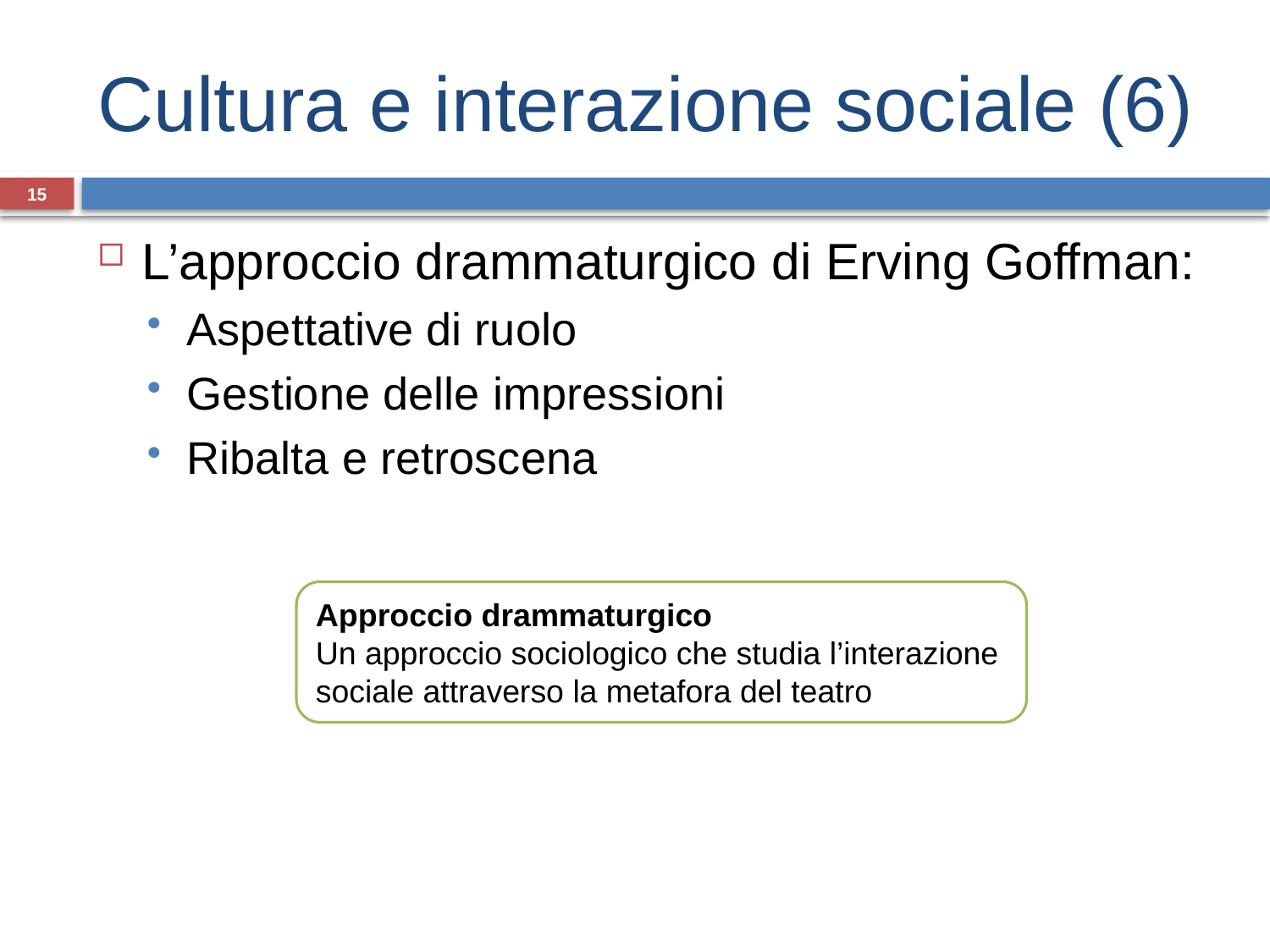

# Cultura e interazione sociale (6)
15
L’approccio drammaturgico di Erving Goffman:
Aspettative di ruolo
Gestione delle impressioni
Ribalta e retroscena
Approccio drammaturgico
Un approccio sociologico che studia l’interazione sociale attraverso la metafora del teatro